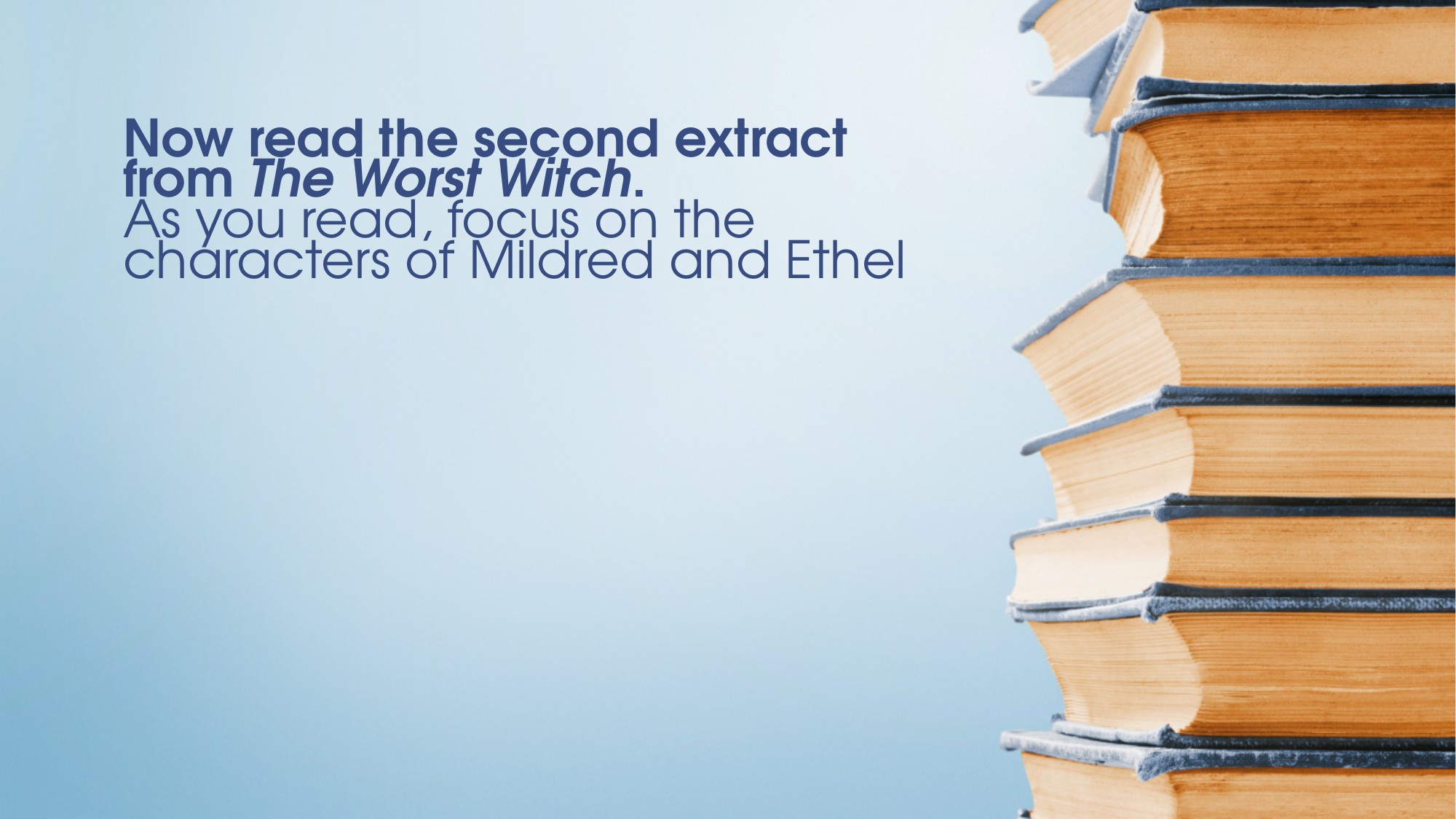

# Now read the second extract from The Worst Witch. As you read, focus on the characters of Mildred and Ethel